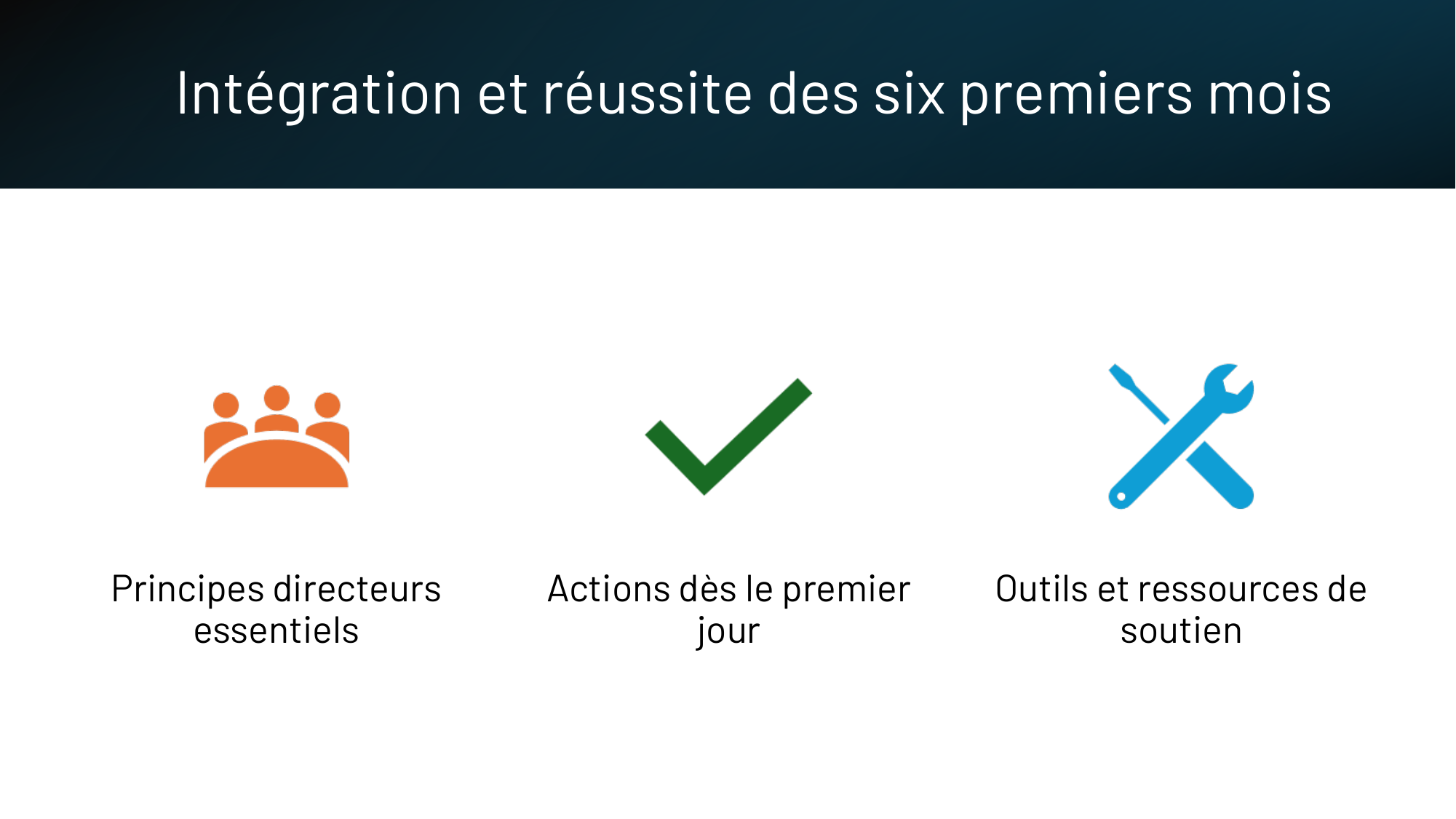

# Intégration et réussite des six premiers mois
Principes directeurs essentiels
Actions dès le premier jour
Outils et ressources de soutien